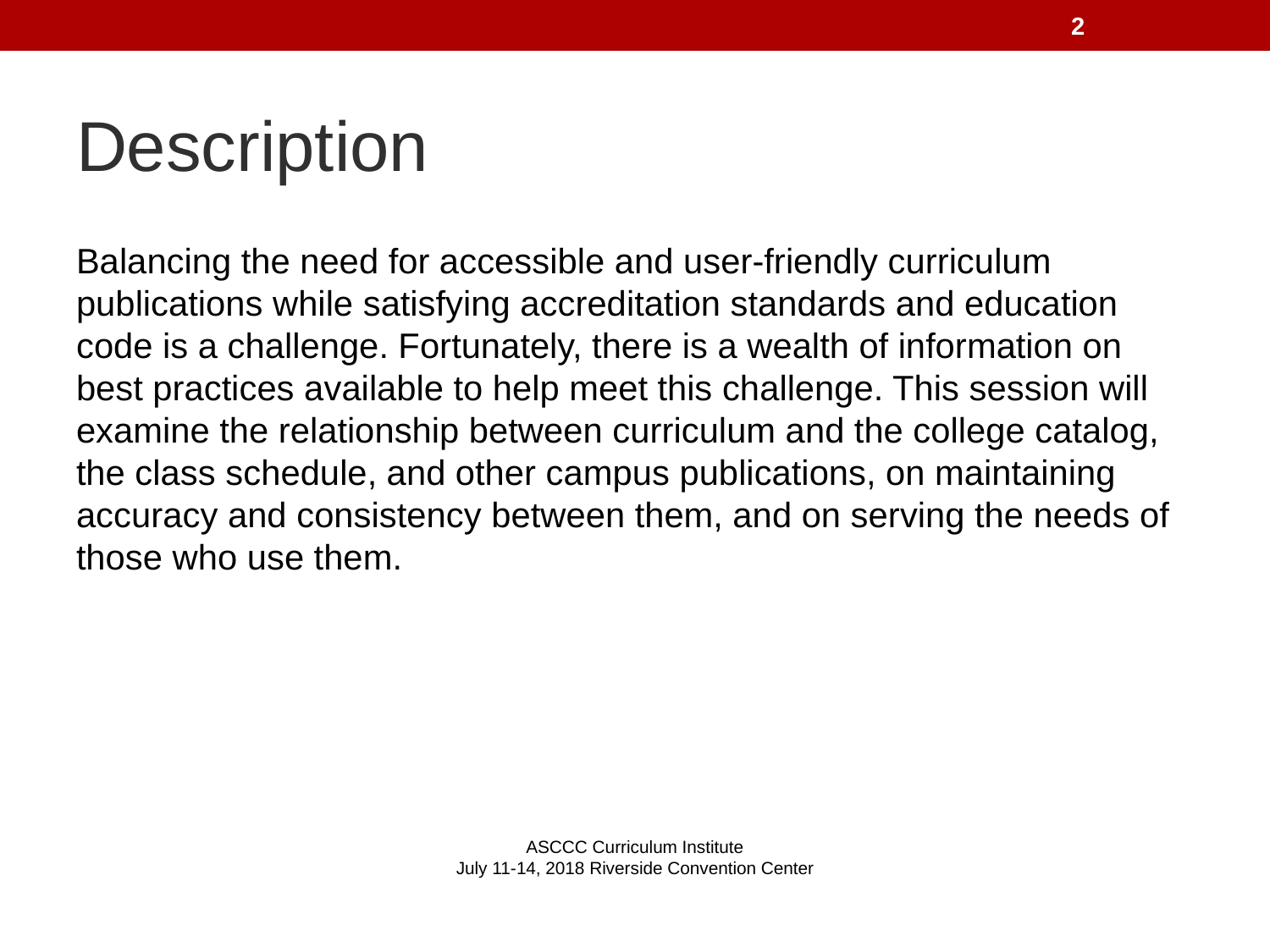

2
# Description
Balancing the need for accessible and user-friendly curriculum publications while satisfying accreditation standards and education code is a challenge. Fortunately, there is a wealth of information on best practices available to help meet this challenge. This session will examine the relationship between curriculum and the college catalog, the class schedule, and other campus publications, on maintaining accuracy and consistency between them, and on serving the needs of those who use them.
ASCCC Curriculum Institute
July 11-14, 2018 Riverside Convention Center